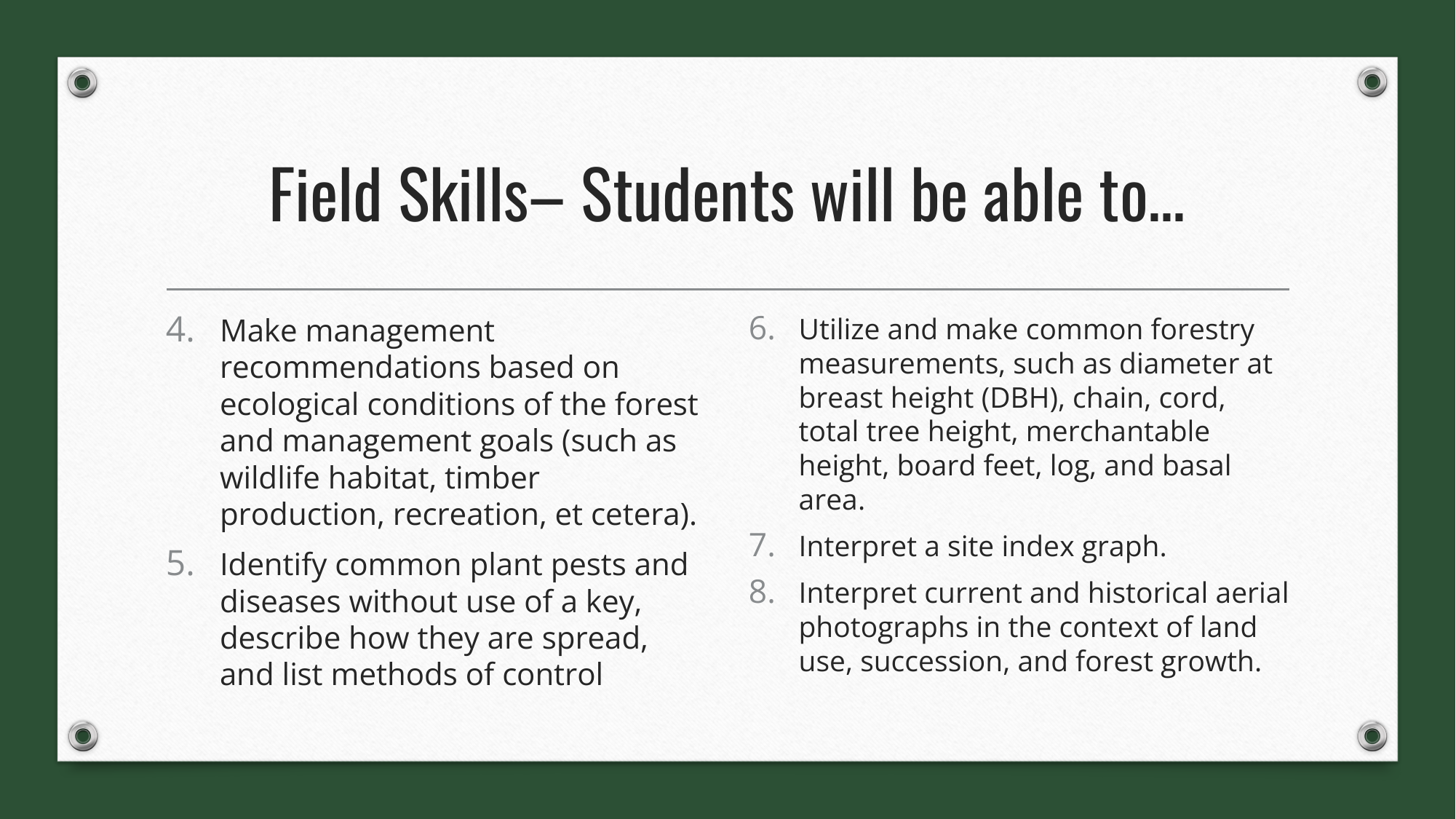

# Field Skills– Students will be able to…
Make management recommendations based on ecological conditions of the forest and management goals (such as wildlife habitat, timber production, recreation, et cetera).
Identify common plant pests and diseases without use of a key, describe how they are spread, and list methods of control
Utilize and make common forestry measurements, such as diameter at breast height (DBH), chain, cord, total tree height, merchantable height, board feet, log, and basal area.
Interpret a site index graph.
Interpret current and historical aerial photographs in the context of land use, succession, and forest growth.